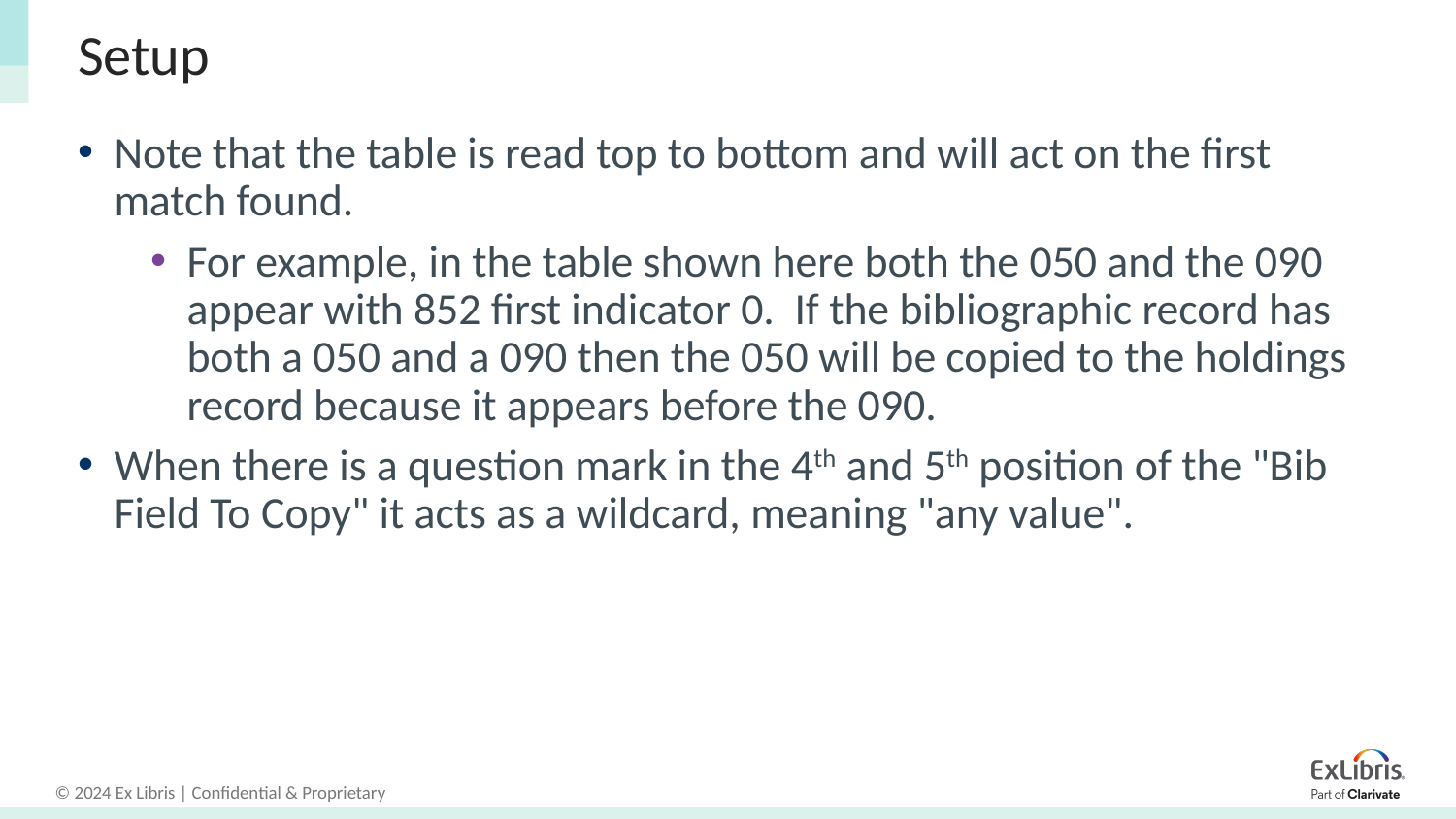

# Setup
Note that the table is read top to bottom and will act on the first match found.
For example, in the table shown here both the 050 and the 090 appear with 852 first indicator 0.  If the bibliographic record has both a 050 and a 090 then the 050 will be copied to the holdings record because it appears before the 090.
When there is a question mark in the 4th and 5th position of the "Bib Field To Copy" it acts as a wildcard, meaning "any value".